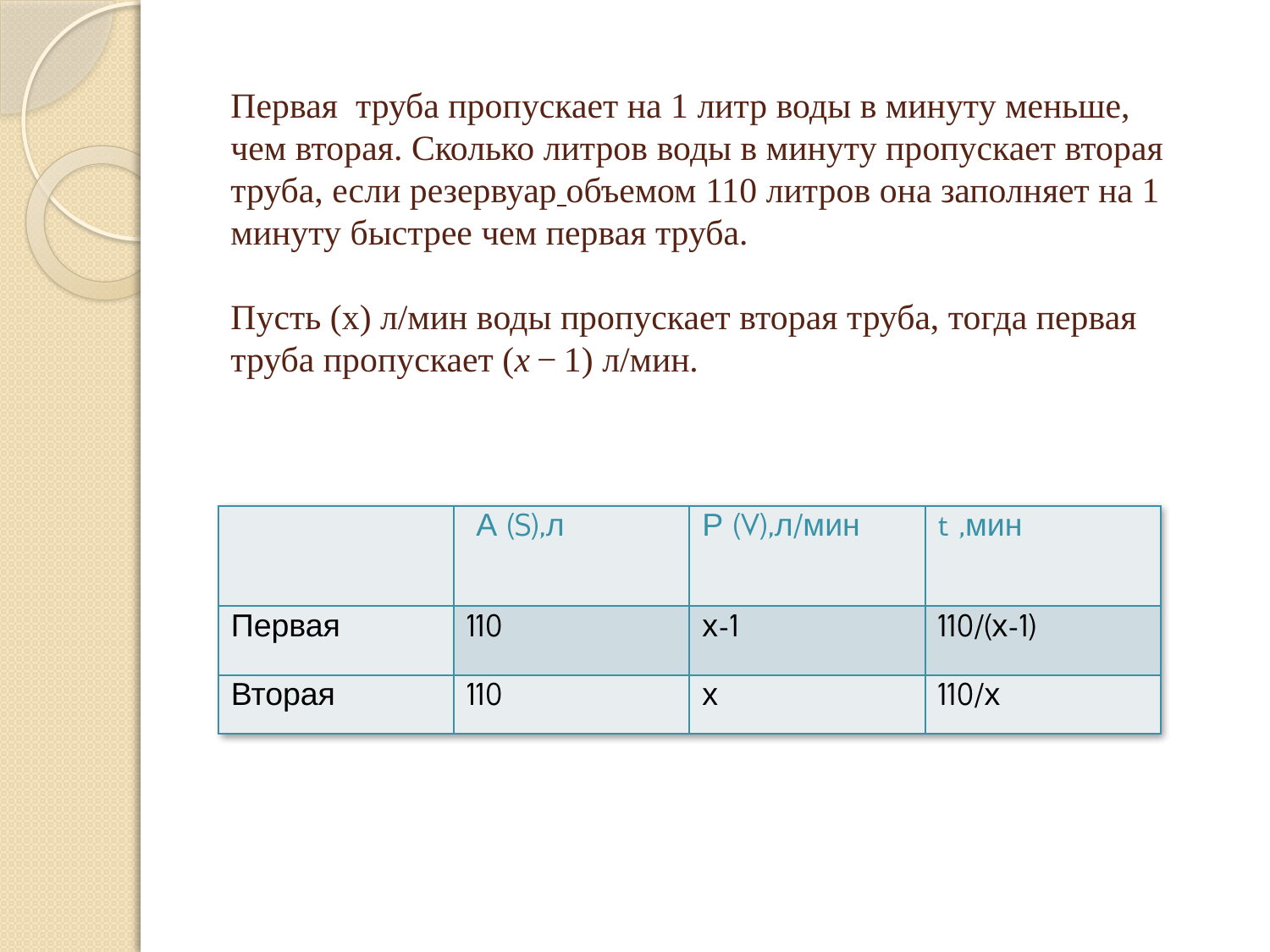

# Первая  труба пропускает на 1 литр воды в минуту меньше, чем вторая. Сколько литров воды в минуту пропускает вторая труба, если резервуар объемом 110 литров она заполняет на 1 минуту быстрее чем первая труба. Пусть (х) л/мин воды пропускает вторая труба, тогда первая труба пропускает (х − 1) л/мин.
|  | А (S),л | Р (V),л/мин | t ,мин |
| --- | --- | --- | --- |
| Первая | 110 | х-1 | 110/(х-1) |
| Вторая | 110 | х | 110/х |